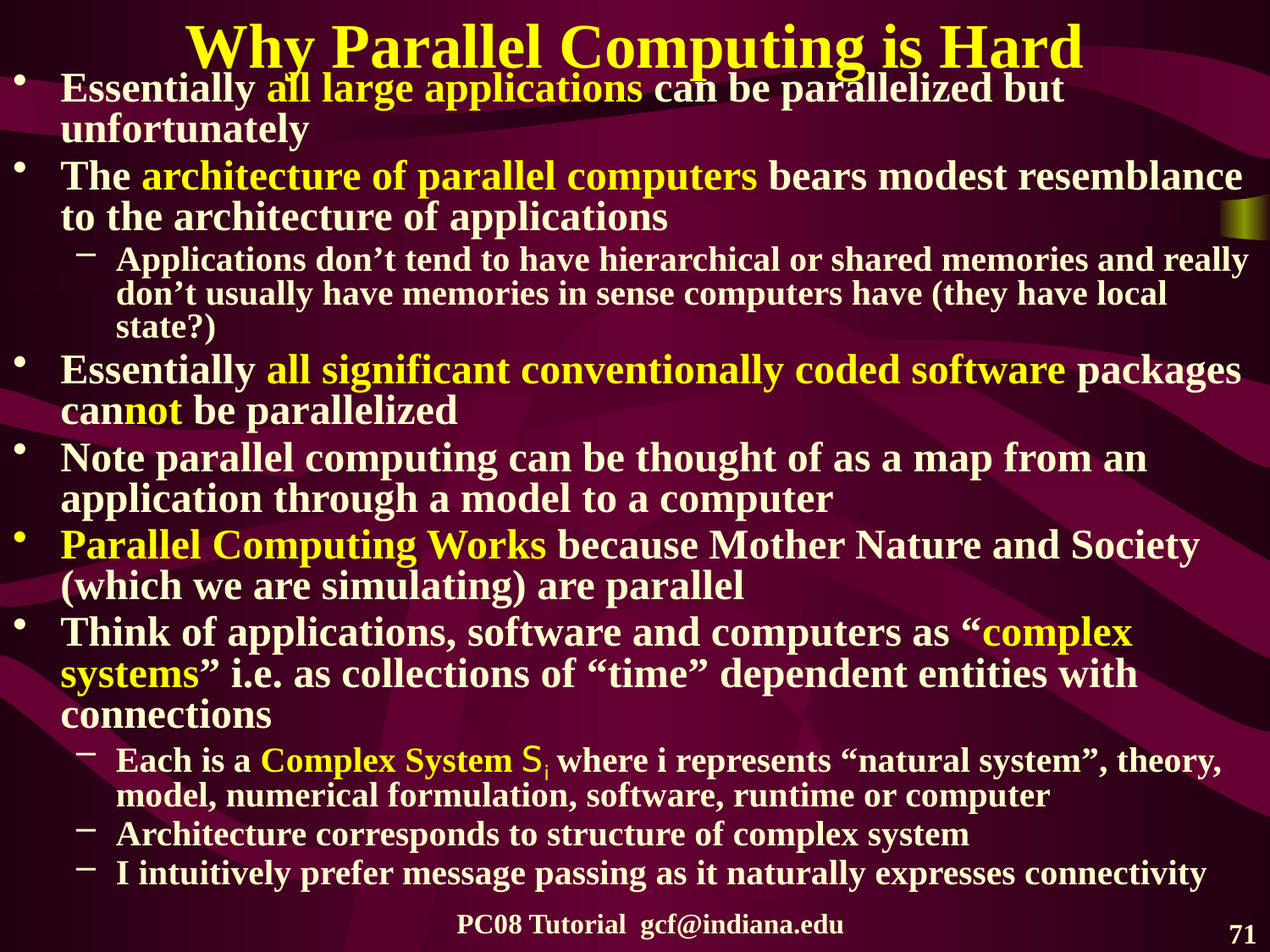

# Why Parallel Computing is Hard
Essentially all large applications can be parallelized but unfortunately
The architecture of parallel computers bears modest resemblance to the architecture of applications
Applications don’t tend to have hierarchical or shared memories and really don’t usually have memories in sense computers have (they have local state?)
Essentially all significant conventionally coded software packages cannot be parallelized
Note parallel computing can be thought of as a map from an application through a model to a computer
Parallel Computing Works because Mother Nature and Society (which we are simulating) are parallel
Think of applications, software and computers as “complex systems” i.e. as collections of “time” dependent entities with connections
Each is a Complex System Si where i represents “natural system”, theory, model, numerical formulation, software, runtime or computer
Architecture corresponds to structure of complex system
I intuitively prefer message passing as it naturally expresses connectivity

PC08 Tutorial  gcf@indiana.edu
71